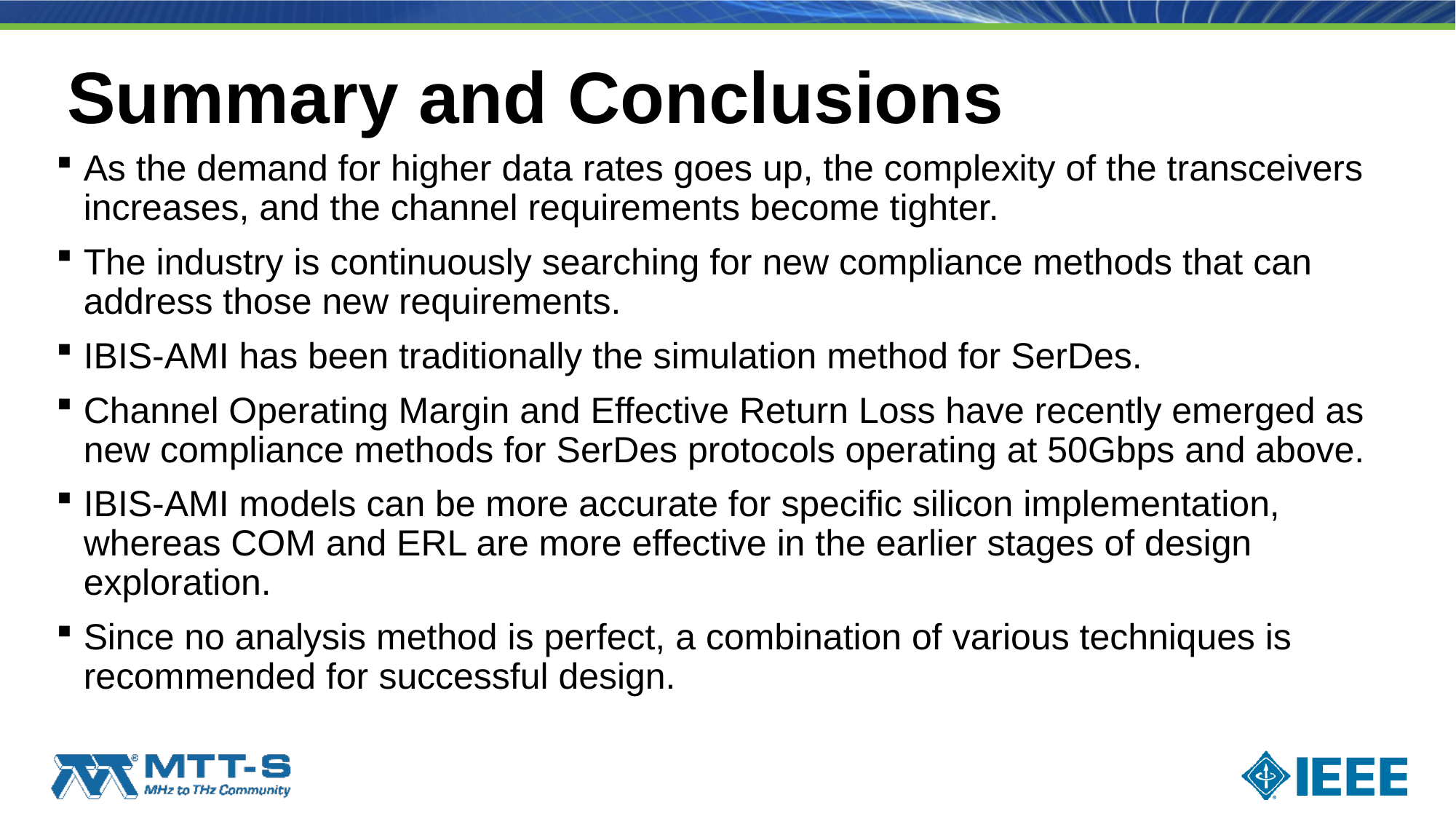

# Summary and Conclusions
As the demand for higher data rates goes up, the complexity of the transceivers increases, and the channel requirements become tighter.
The industry is continuously searching for new compliance methods that can address those new requirements.
IBIS-AMI has been traditionally the simulation method for SerDes.
Channel Operating Margin and Effective Return Loss have recently emerged as new compliance methods for SerDes protocols operating at 50Gbps and above.
IBIS-AMI models can be more accurate for specific silicon implementation, whereas COM and ERL are more effective in the earlier stages of design exploration.
Since no analysis method is perfect, a combination of various techniques is recommended for successful design.